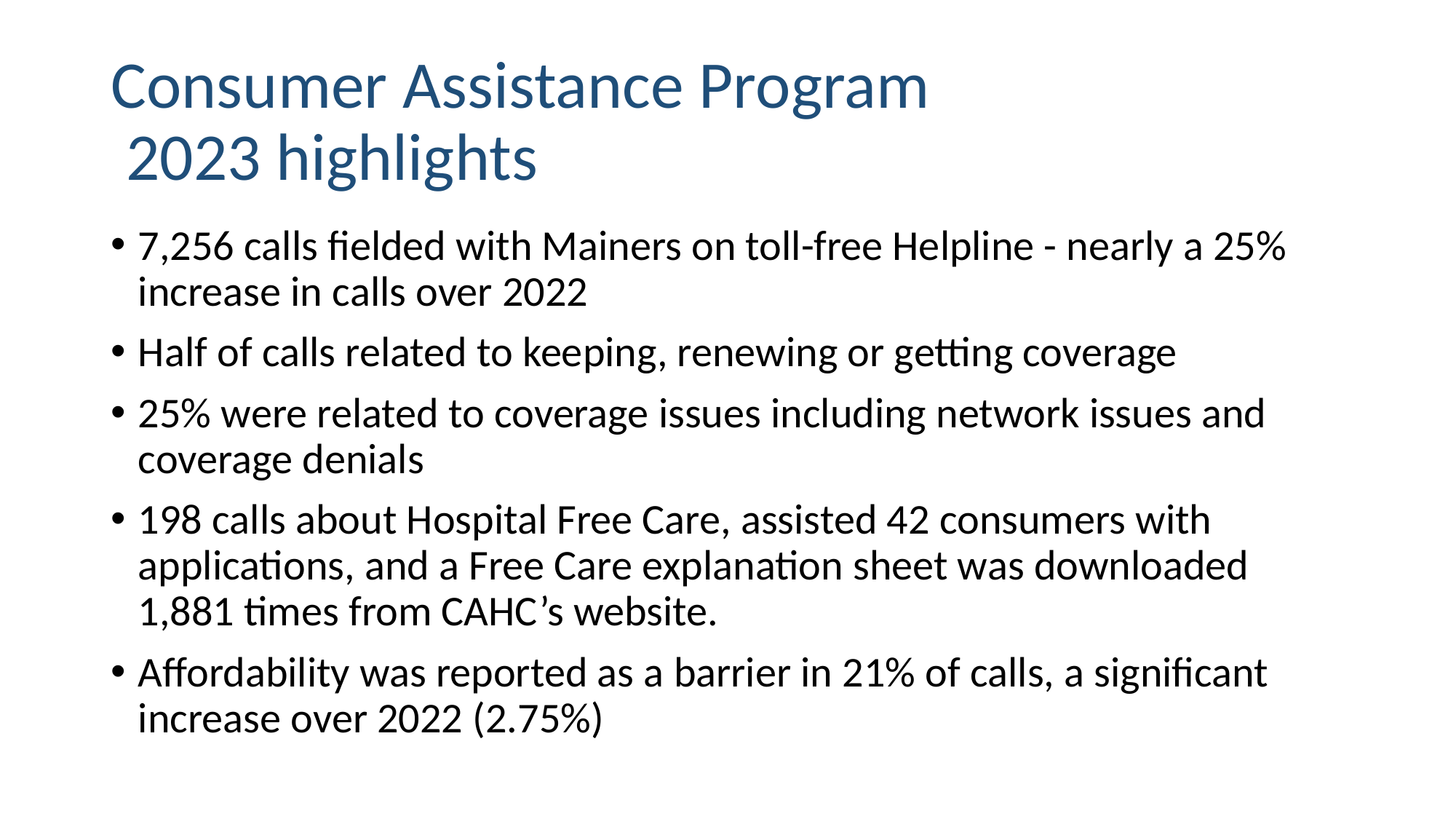

# Consumer Assistance Program 2023 highlights
7,256 calls fielded with Mainers on toll-free Helpline - nearly a 25% increase in calls over 2022
Half of calls related to keeping, renewing or getting coverage
25% were related to coverage issues including network issues and coverage denials
198 calls about Hospital Free Care, assisted 42 consumers with applications, and a Free Care explanation sheet was downloaded 1,881 times from CAHC’s website.
Affordability was reported as a barrier in 21% of calls, a significant  increase over 2022 (2.75%)